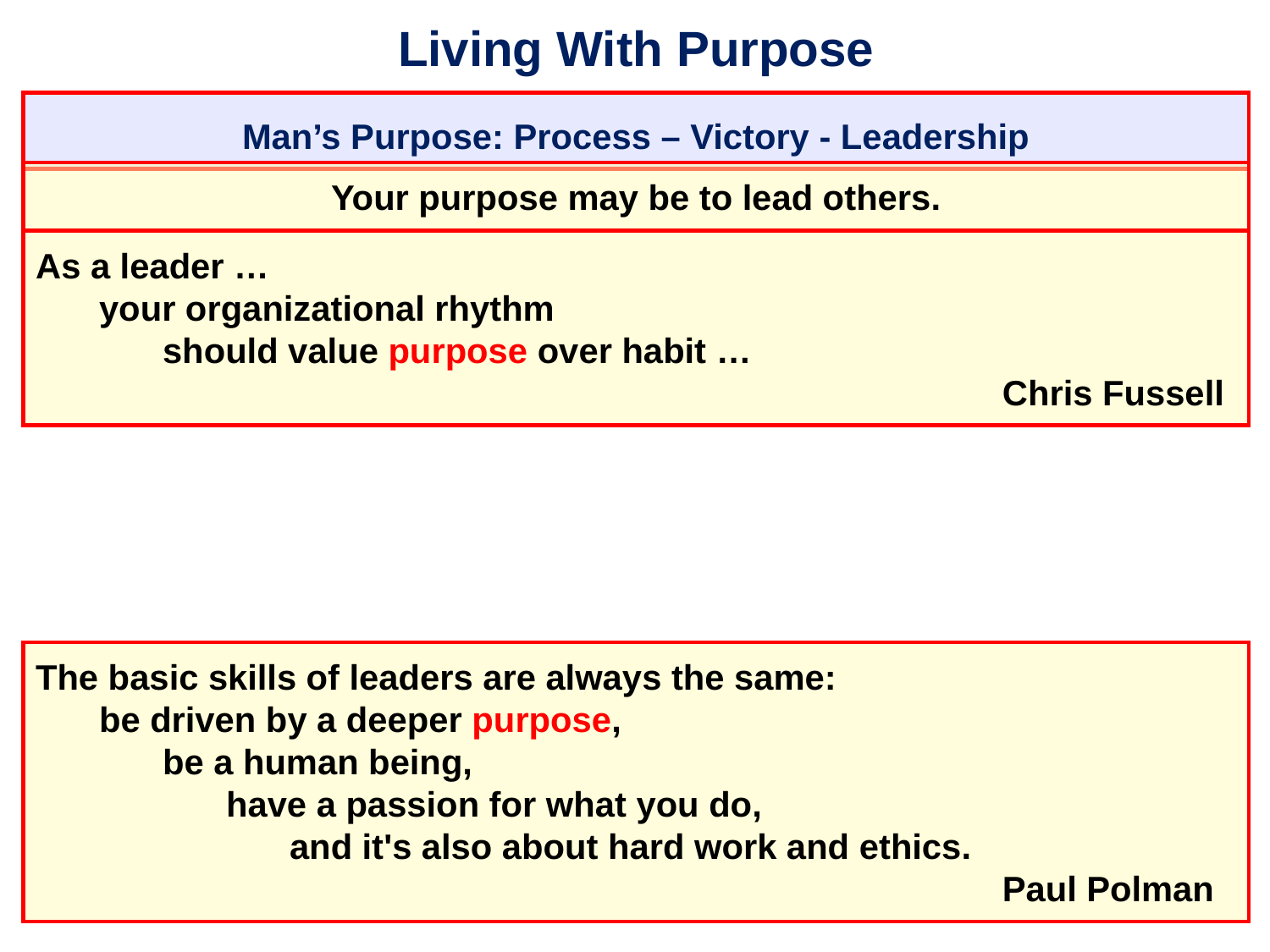

# Living With Purpose
Man’s Purpose: Process – Victory - Leadership
Your purpose may be to lead others.
As a leader …
	your organizational rhythm
		should value purpose over habit …
										        Chris Fussell
The basic skills of leaders are always the same:
	be driven by a deeper purpose,
		be a human being,
			have a passion for what you do,
				and it's also about hard work and ethics.
										        Paul Polman